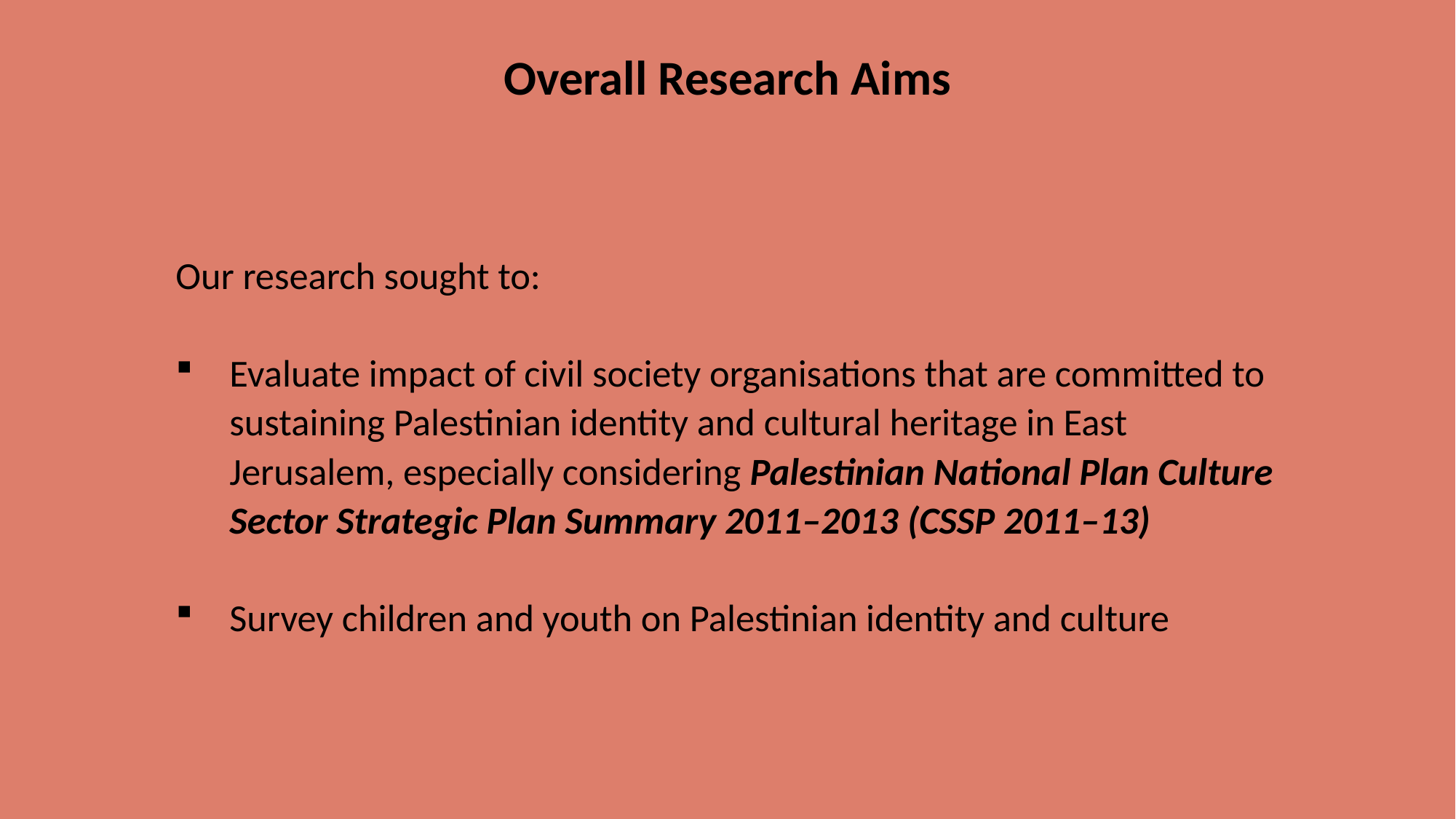

# Overall Research Aims
Our research sought to:

Evaluate impact of civil society organisations that are committed to sustaining Palestinian identity and cultural heritage in East Jerusalem, especially considering Palestinian National Plan Culture Sector Strategic Plan Summary 2011–2013 (CSSP 2011–13)

Survey children and youth on Palestinian identity and culture